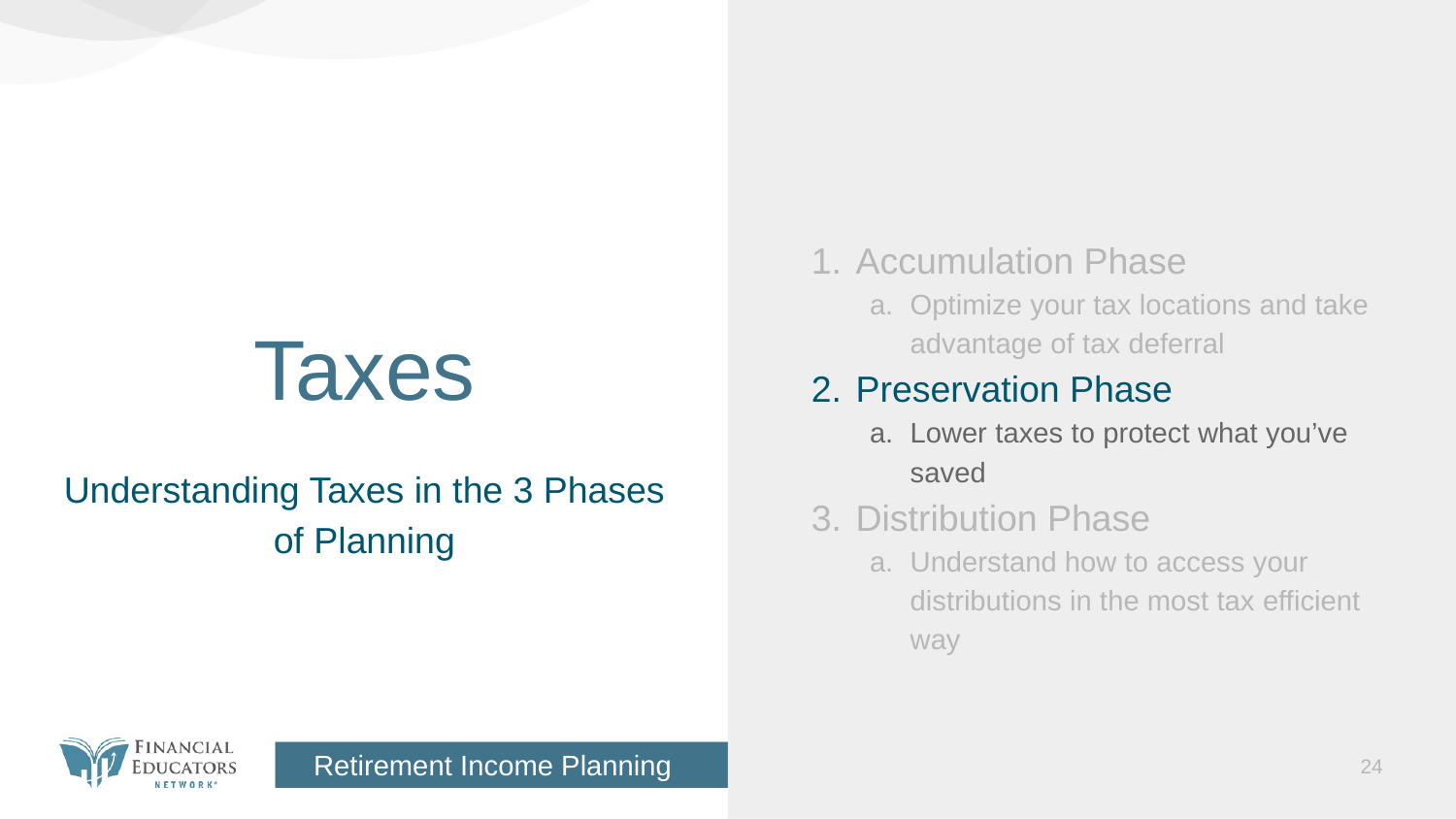

Accumulation Phase
Optimize your tax locations and take advantage of tax deferral
Preservation Phase
Lower taxes to protect what you’ve saved
Distribution Phase
Understand how to access your distributions in the most tax efficient way
# Taxes
Understanding Taxes in the 3 Phases of Planning
24